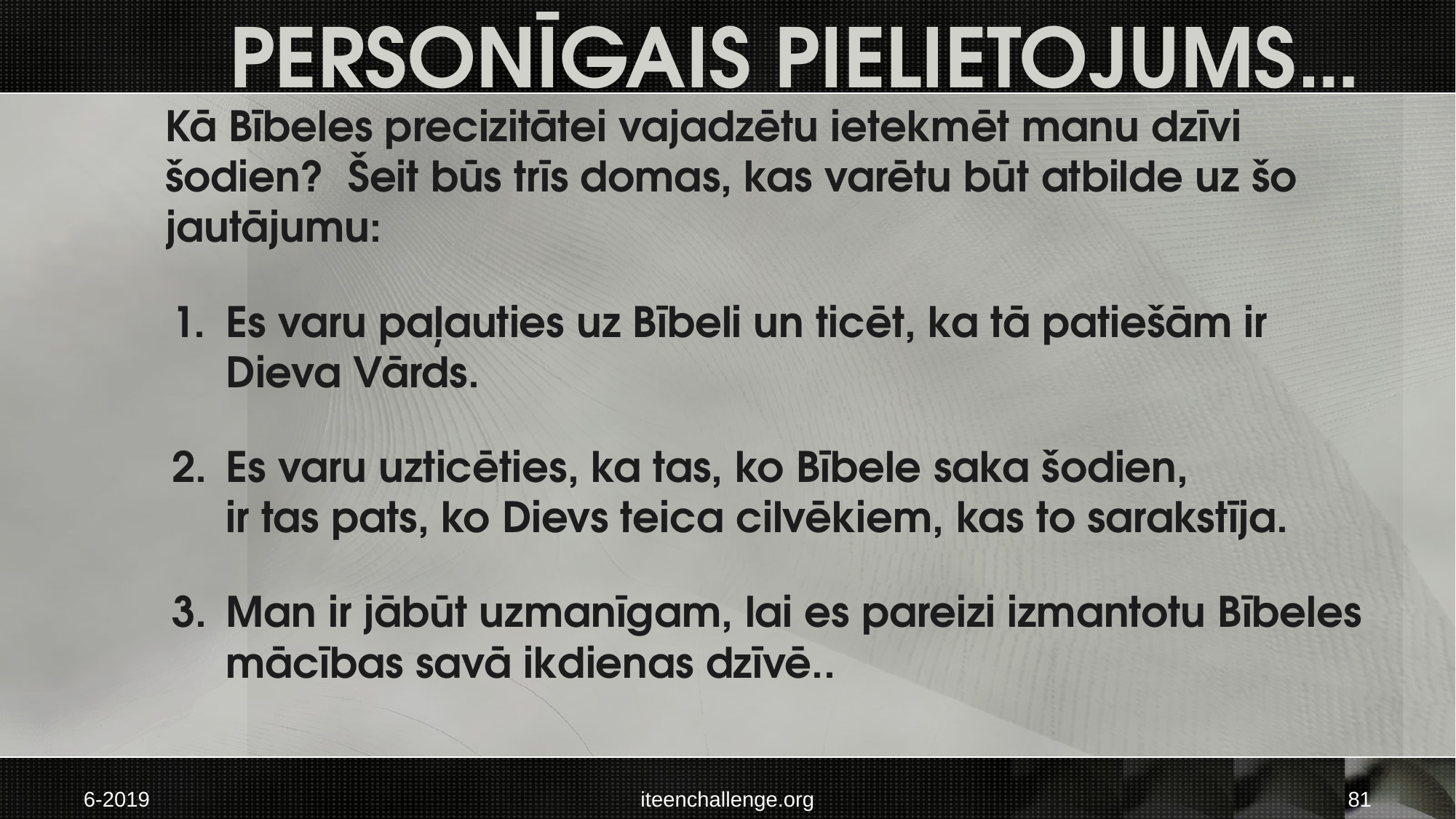

# Personīgais pielietojums…
Kā Bībeles precizitātei vajadzētu ietekmēt manu dzīvi šodien?  Šeit būs trīs domas, kas varētu būt atbilde uz šo jautājumu:
Es varu paļauties uz Bībeli un ticēt, ka tā patiešām ir Dieva Vārds.
Es varu uzticēties, ka tas, ko Bībele saka šodien,
ir tas pats, ko Dievs teica cilvēkiem, kas to sarakstīja.
Man ir jābūt uzmanīgam, lai es pareizi izmantotu Bībeles mācības savā ikdienas dzīvē..
6-2019
iteenchallenge.org
81